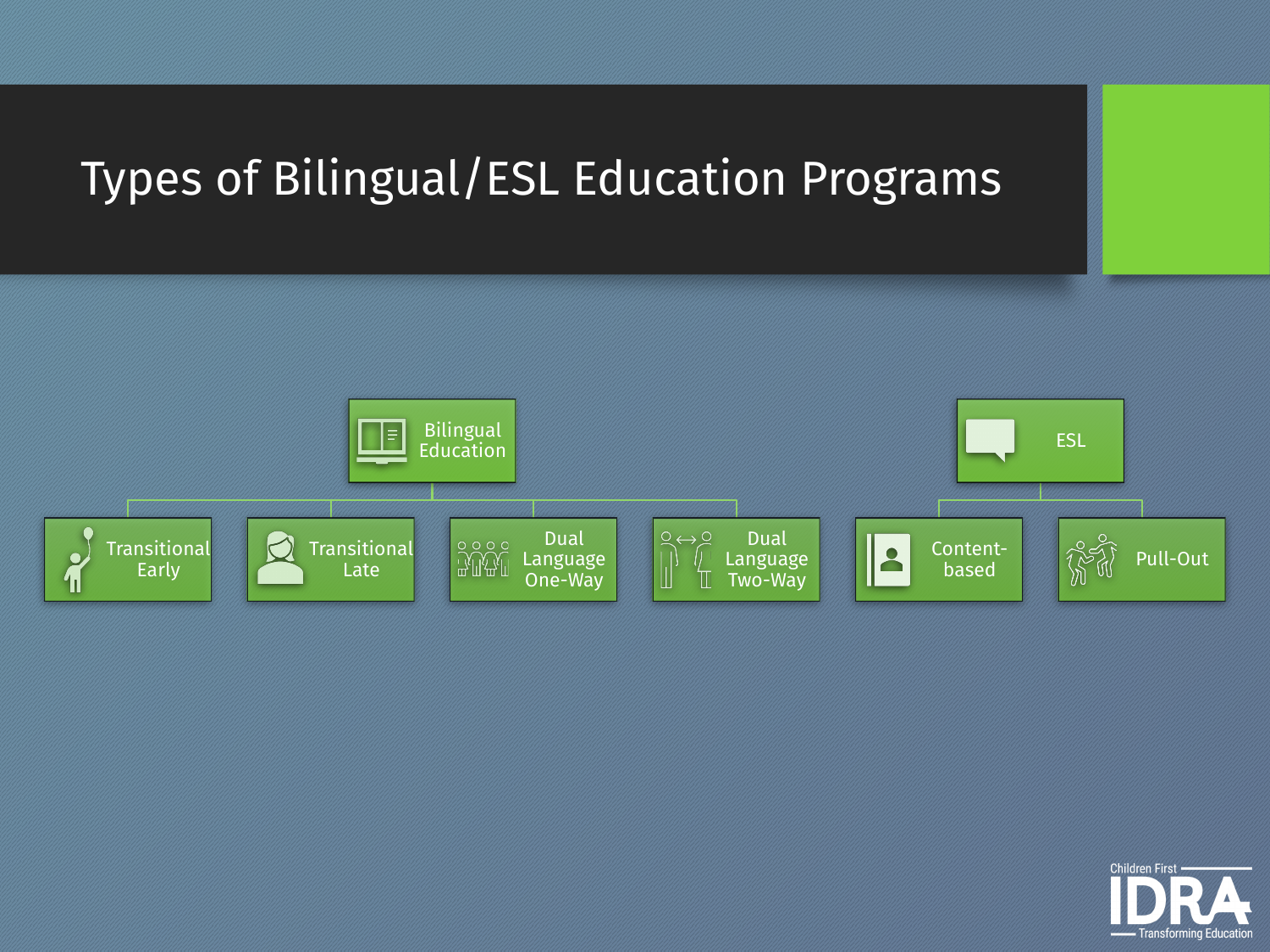

# Types of Bilingual/ESL Education Programs
Bilingual Education
Transitional Early
Transitional Late
Dual Language One-Way
Dual Language Two-Way
ESL
Content-based
Pull-Out